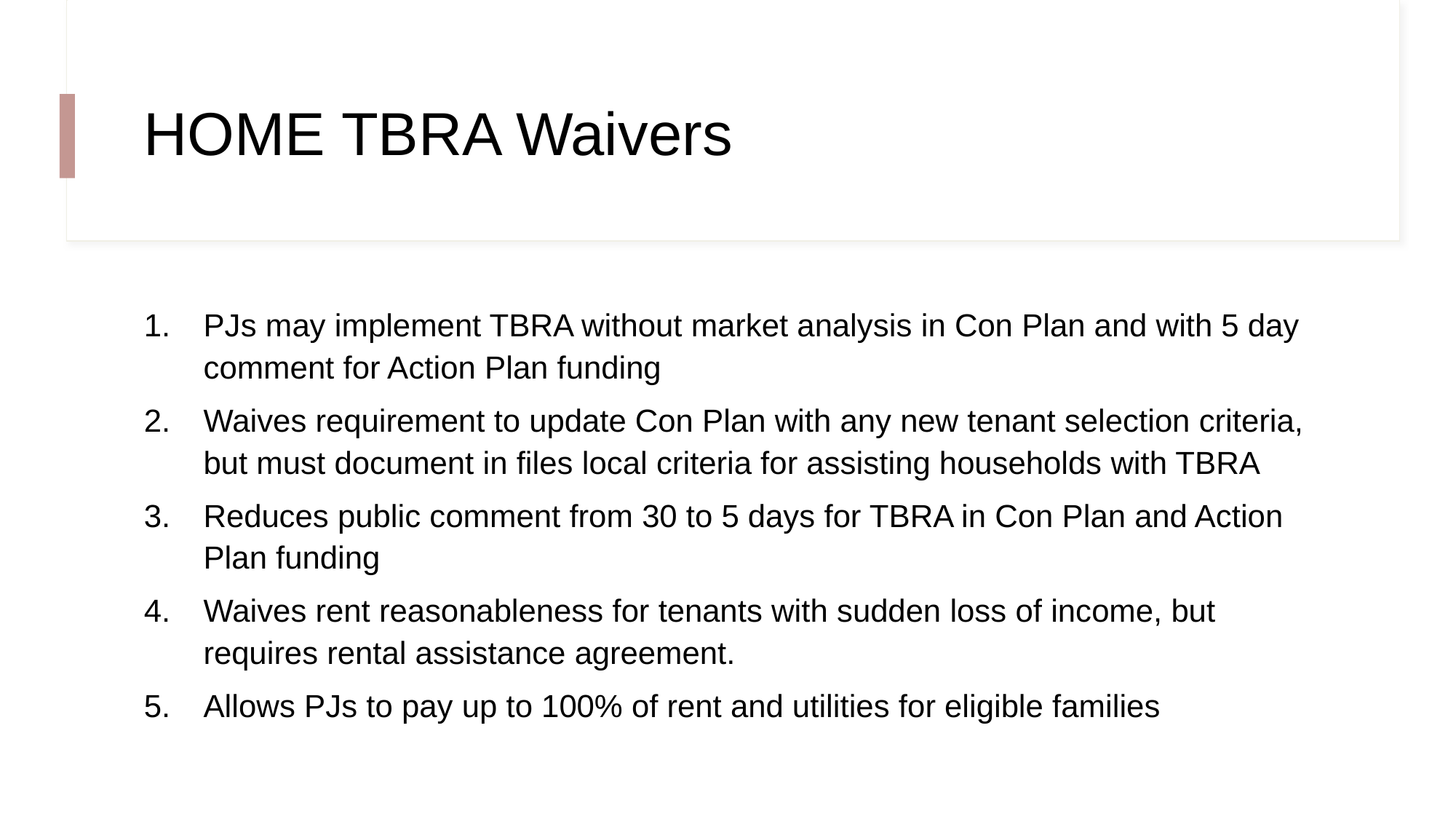

# HOME TBRA Waivers
PJs may implement TBRA without market analysis in Con Plan and with 5 day comment for Action Plan funding
Waives requirement to update Con Plan with any new tenant selection criteria, but must document in files local criteria for assisting households with TBRA
Reduces public comment from 30 to 5 days for TBRA in Con Plan and Action Plan funding
Waives rent reasonableness for tenants with sudden loss of income, but requires rental assistance agreement.
Allows PJs to pay up to 100% of rent and utilities for eligible families